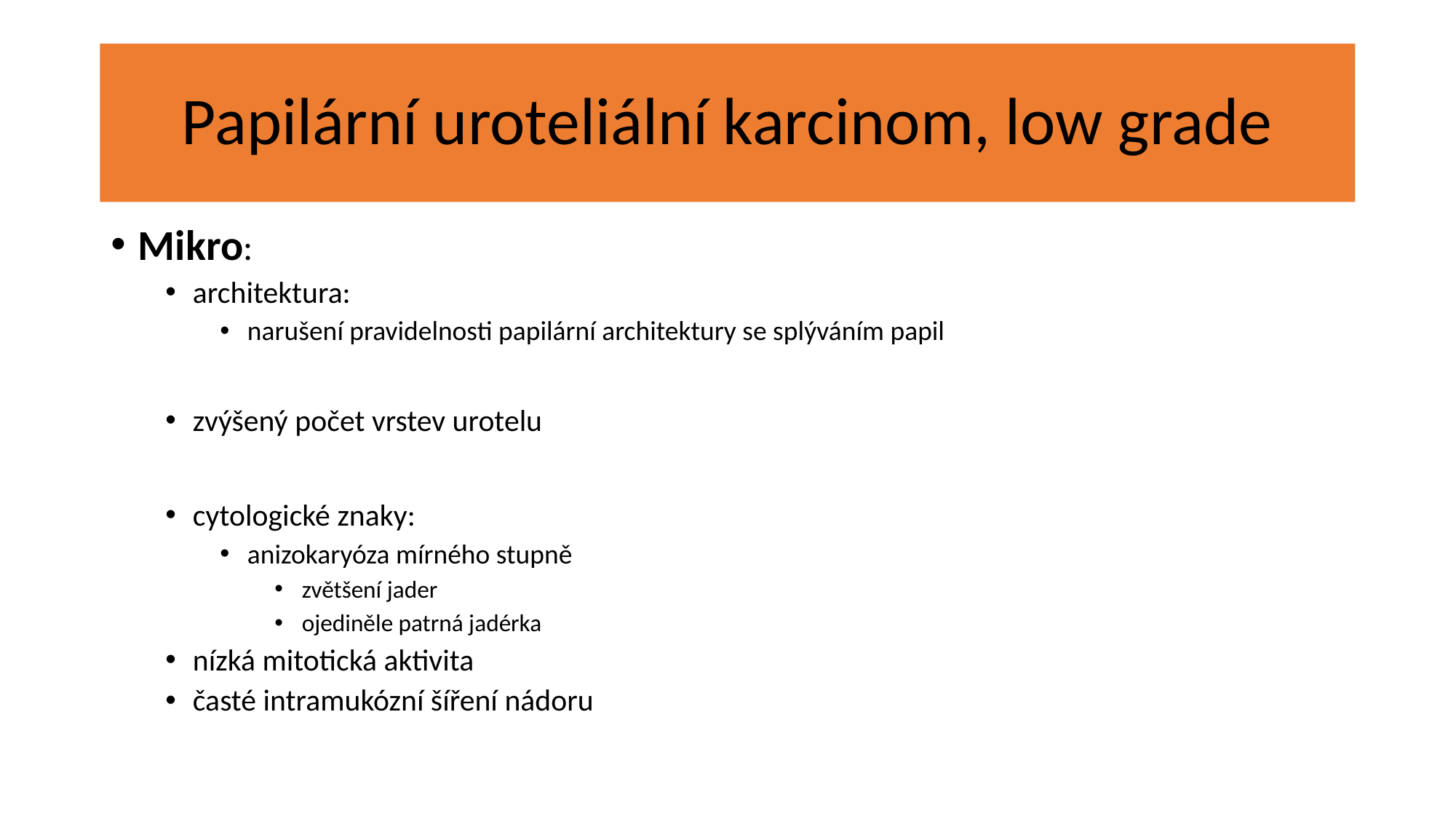

# Papilární uroteliální karcinom, low grade
Mikro:
architektura:
narušení pravidelnosti papilární architektury se splýváním papil

zvýšený počet vrstev urotelu

cytologické znaky:
anizokaryóza mírného stupně
zvětšení jader
ojediněle patrná jadérka
nízká mitotická aktivita
časté intramukózní šíření nádoru